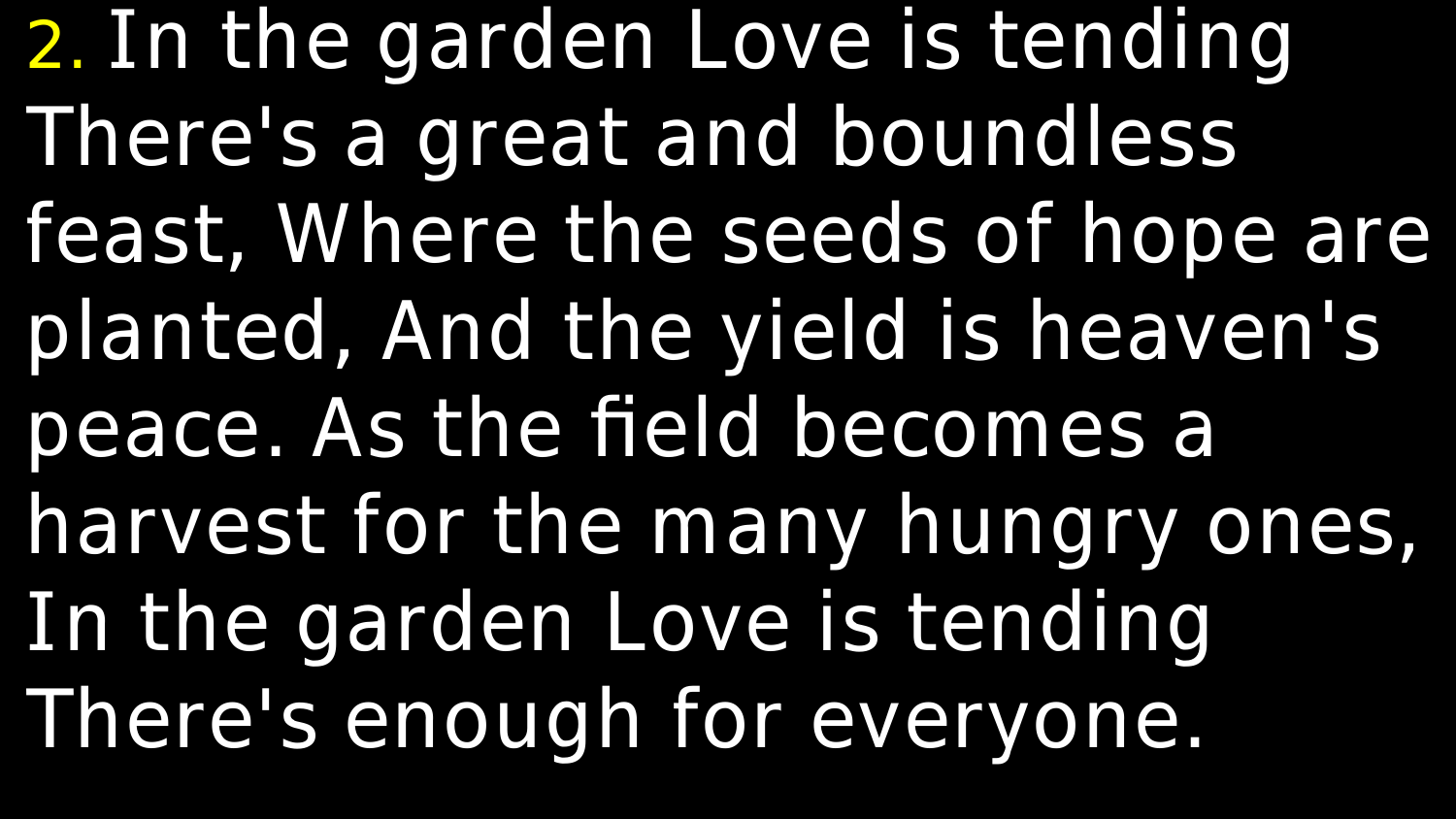

2. In the garden Love is tending
There's a great and boundless feast, Where the seeds of hope are planted, And the yield is heaven's peace. As the field becomes a harvest for the many hungry ones,
In the garden Love is tending
There's enough for everyone.